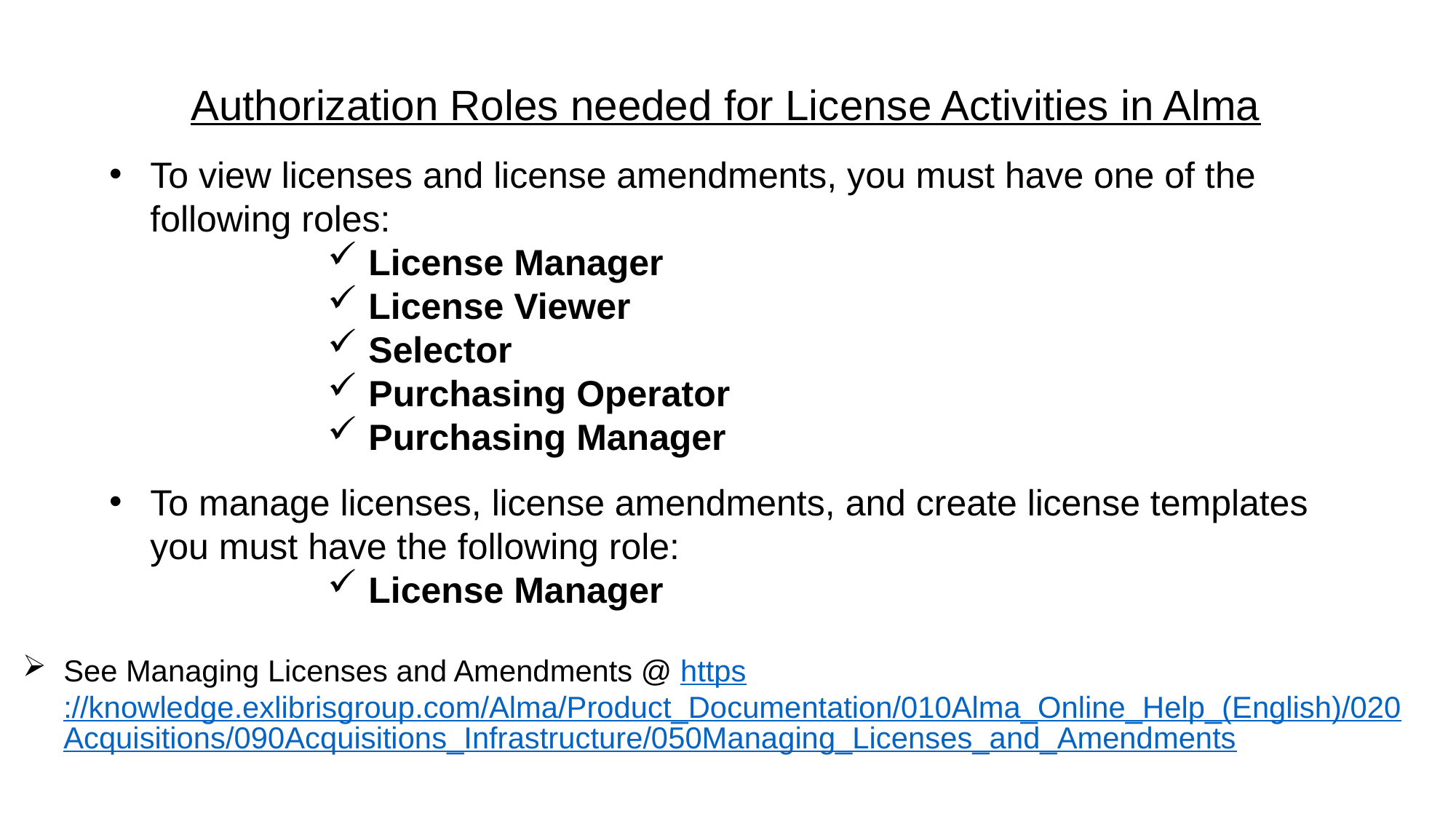

# Authorization Roles needed for License Activities in Alma
To view licenses and license amendments, you must have one of the following roles:
License Manager
License Viewer
Selector
Purchasing Operator
Purchasing Manager

To manage licenses, license amendments, and create license templates you must have the following role:
License Manager
See Managing Licenses and Amendments @ https://knowledge.exlibrisgroup.com/Alma/Product_Documentation/010Alma_Online_Help_(English)/020Acquisitions/090Acquisitions_Infrastructure/050Managing_Licenses_and_Amendments